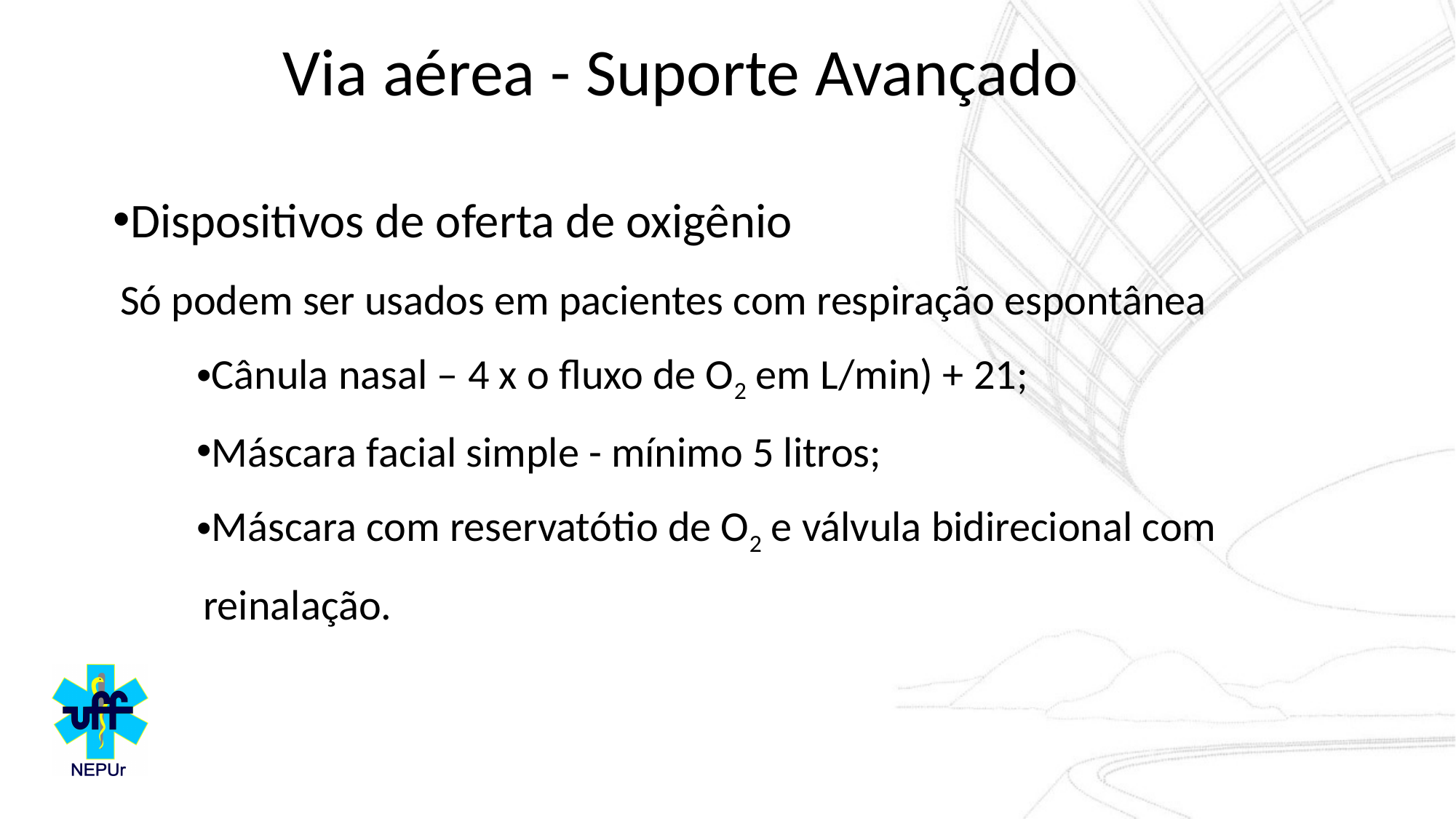

Via aérea - Suporte Avançado
Dispositivos de oferta de oxigênio
	Só podem ser usados em pacientes com respiração espontânea
Cânula nasal – 4 x o fluxo de O2 em L/min) + 21;
Máscara facial simple - mínimo 5 litros;
Máscara com reservatótio de O2 e válvula bidirecional com reinalação.